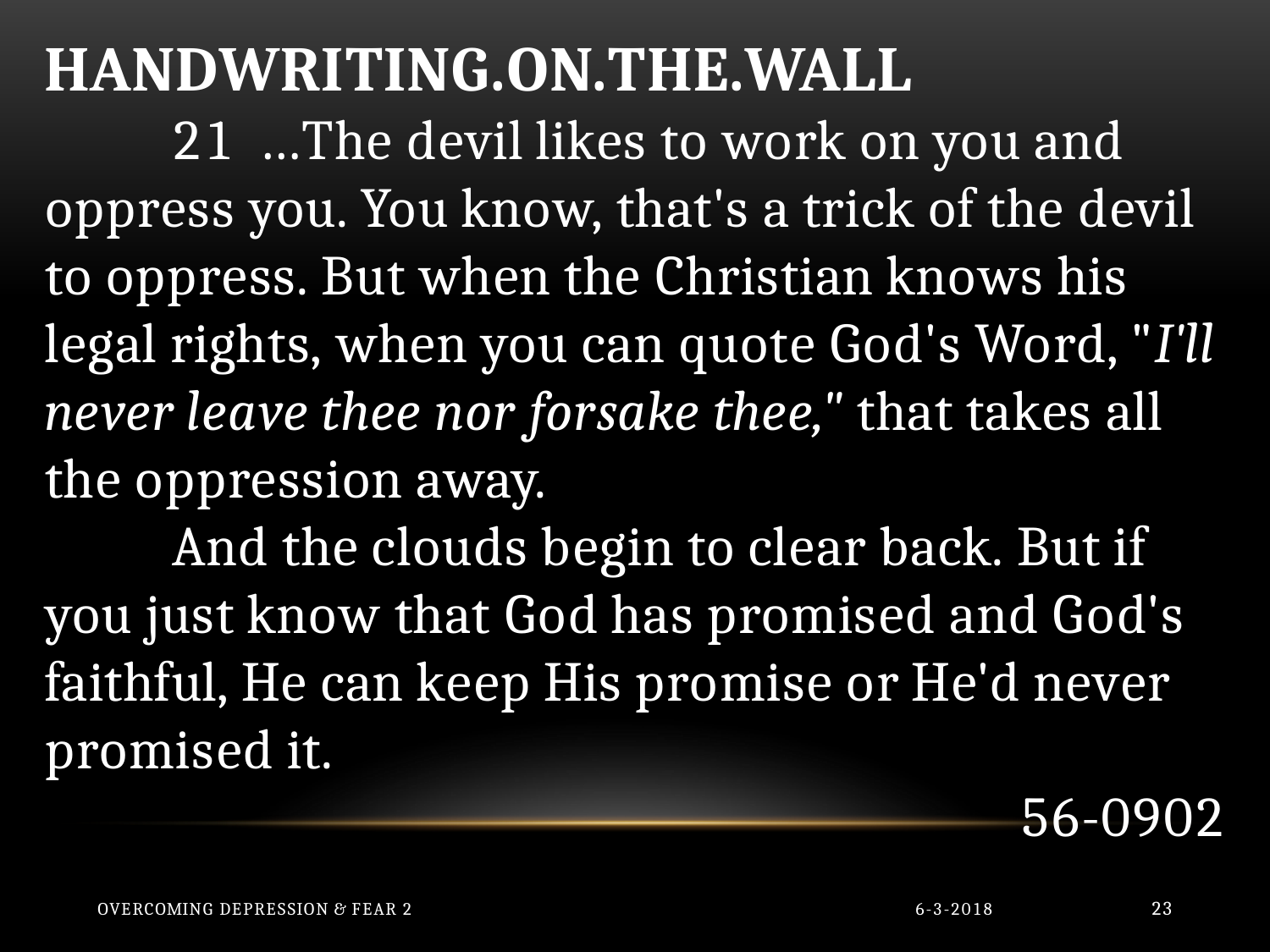

HANDWRITING.ON.THE.WALL
	21  …The devil likes to work on you and oppress you. You know, that's a trick of the devil to oppress. But when the Christian knows his legal rights, when you can quote God's Word, "I'll never leave thee nor forsake thee," that takes all the oppression away.
	And the clouds begin to clear back. But if you just know that God has promised and God's faithful, He can keep His promise or He'd never promised it.
56-0902
Overcoming Depression & Fear 2
6-3-2018
23